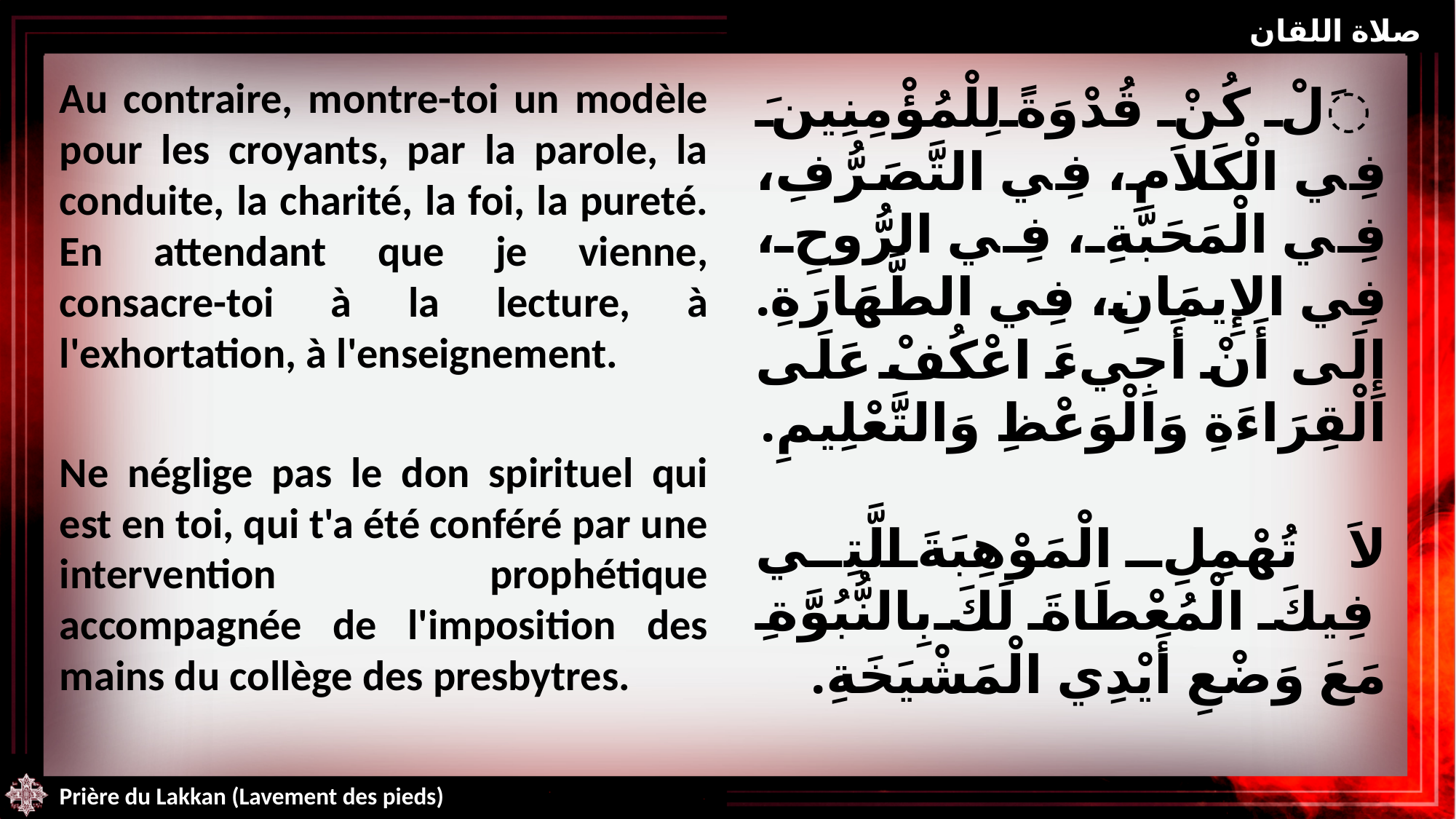

صلاة اللقان
Au contraire, montre-toi un modèle pour les croyants, par la parole, la conduite, la charité, la foi, la pureté. En attendant que je vienne, consacre-toi à la lecture, à l'exhortation, à l'enseignement.

Ne néglige pas le don spirituel qui est en toi, qui t'a été conféré par une intervention prophétique accompagnée de l'imposition des mains du collège des presbytres.
َلْ كُنْ قُدْوَةً لِلْمُؤْمِنِينَ فِي الْكَلاَمِ، فِي التَّصَرُّفِ، فِي الْمَحَبَّةِ، فِي الرُّوحِ، فِي الإِيمَانِ، فِي الطَّهَارَةِ. إِلَى أَنْ أَجِيءَ اعْكُفْ عَلَى الْقِرَاءَةِ وَالْوَعْظِ وَالتَّعْلِيمِ.

لاَ تُهْمِلِ الْمَوْهِبَةَ الَّتِي فِيكَ الْمُعْطَاةَ لَكَ بِالنُّبُوَّةِ مَعَ وَضْعِ أَيْدِي الْمَشْيَخَةِ.
Prière du Lakkan (Lavement des pieds)